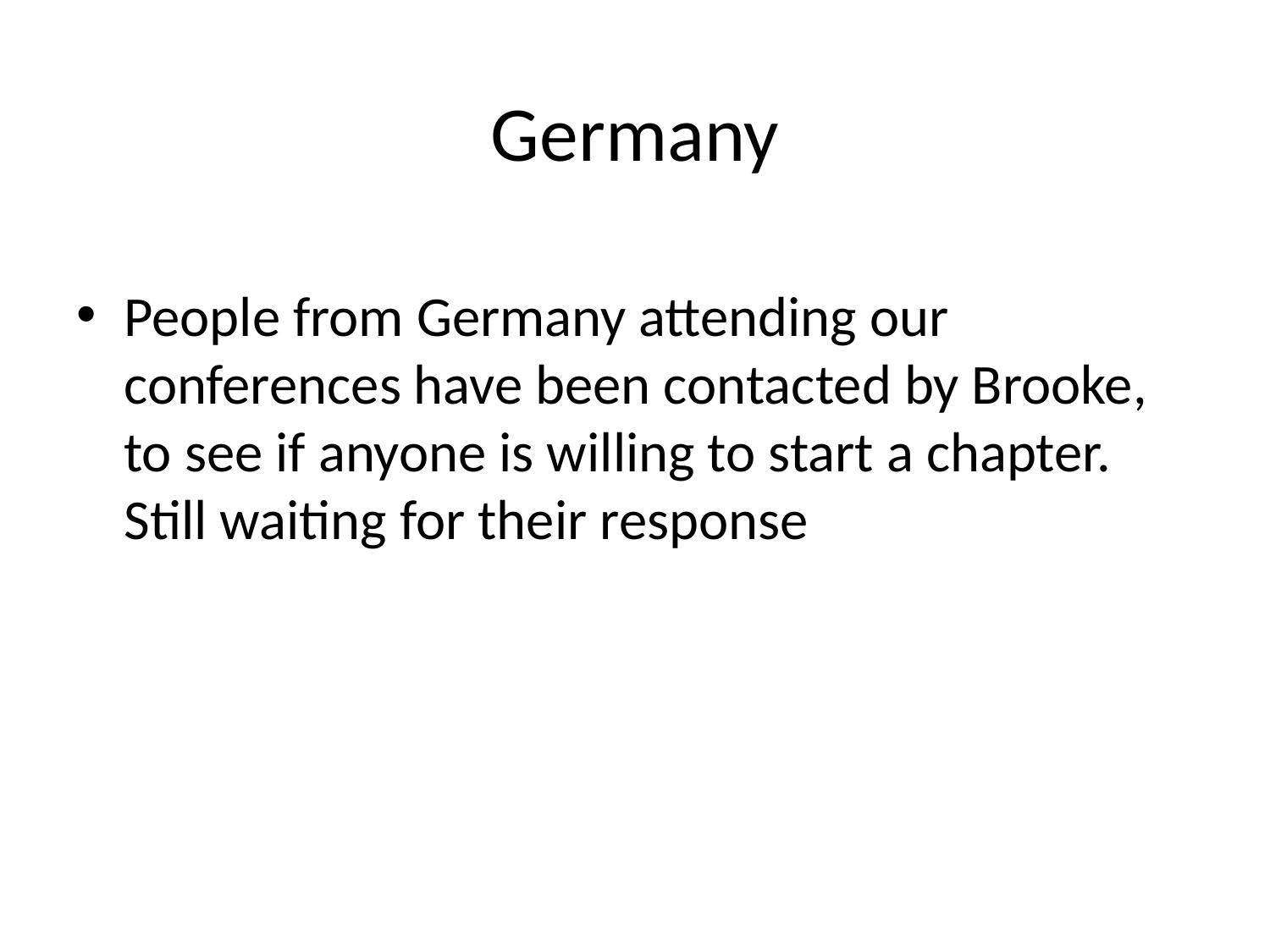

# Germany
People from Germany attending our conferences have been contacted by Brooke, to see if anyone is willing to start a chapter. Still waiting for their response